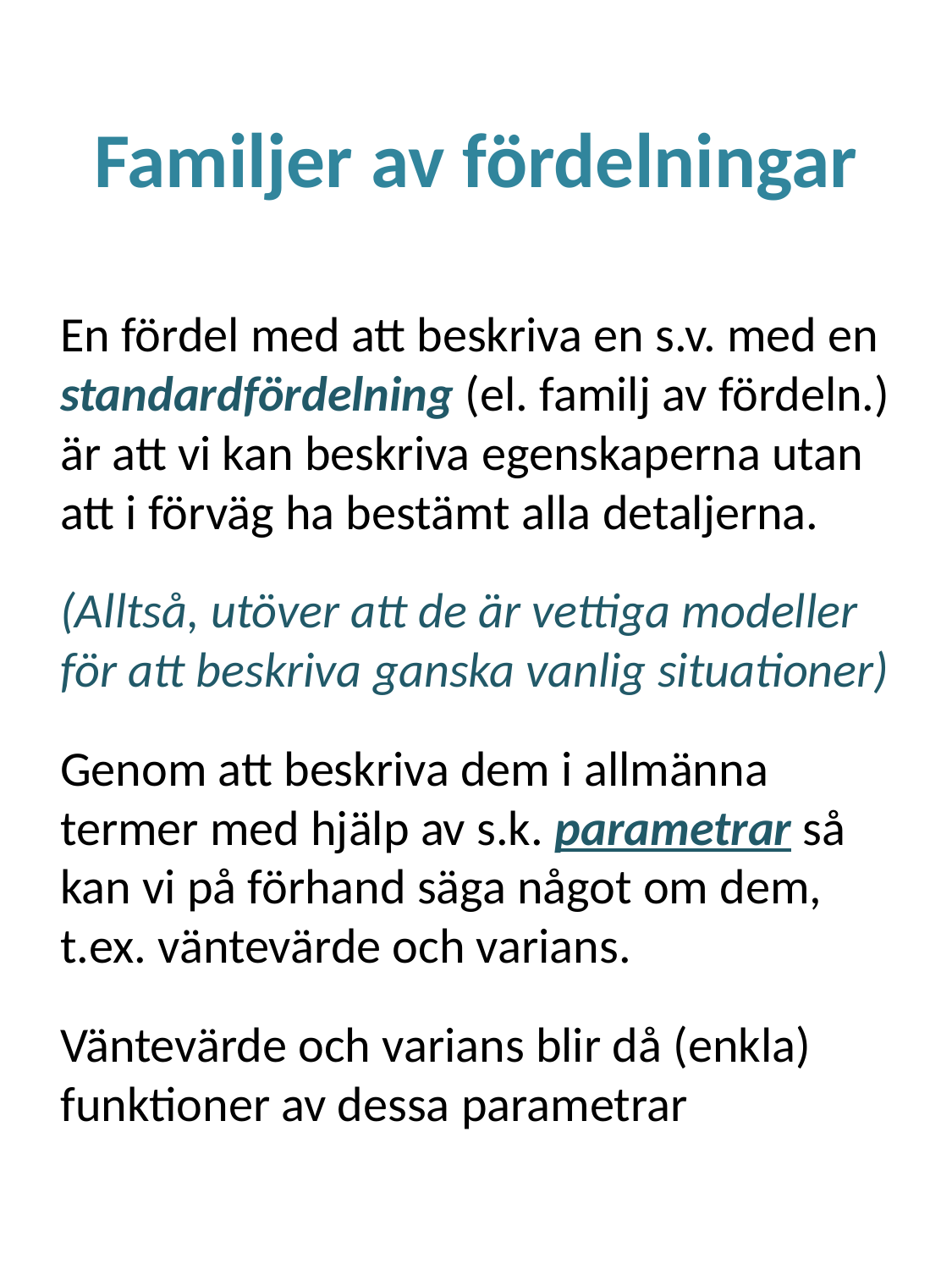

# Familjer av fördelningar
En fördel med att beskriva en s.v. med en standardfördelning (el. familj av fördeln.) är att vi kan beskriva egenskaperna utan att i förväg ha bestämt alla detaljerna.

(Alltså, utöver att de är vettiga modeller för att beskriva ganska vanlig situationer)

Genom att beskriva dem i allmänna termer med hjälp av s.k. parametrar så kan vi på förhand säga något om dem, t.ex. väntevärde och varians.

Väntevärde och varians blir då (enkla) funktioner av dessa parametrar